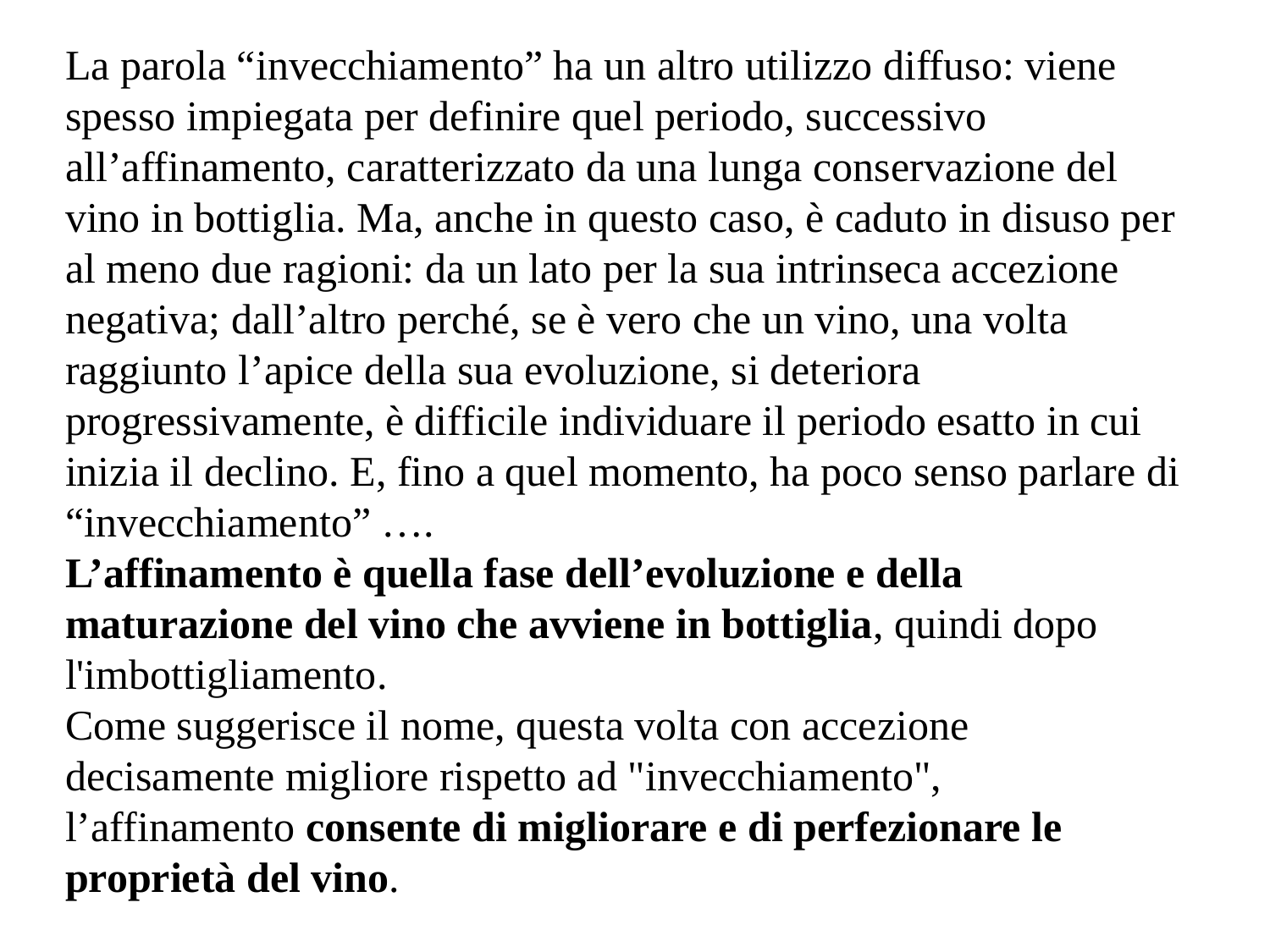

La parola “invecchiamento” ha un altro utilizzo diffuso: viene spesso impiegata per definire quel periodo, successivo all’affinamento, caratterizzato da una lunga conservazione del vino in bottiglia. Ma, anche in questo caso, è caduto in disuso per al meno due ragioni: da un lato per la sua intrinseca accezione negativa; dall’altro perché, se è vero che un vino, una volta raggiunto l’apice della sua evoluzione, si deteriora progressivamente, è difficile individuare il periodo esatto in cui inizia il declino. E, fino a quel momento, ha poco senso parlare di “invecchiamento” ….
L’affinamento è quella fase dell’evoluzione e della maturazione del vino che avviene in bottiglia, quindi dopo l'imbottigliamento.
Come suggerisce il nome, questa volta con accezione decisamente migliore rispetto ad "invecchiamento", l’affinamento consente di migliorare e di perfezionare le proprietà del vino.